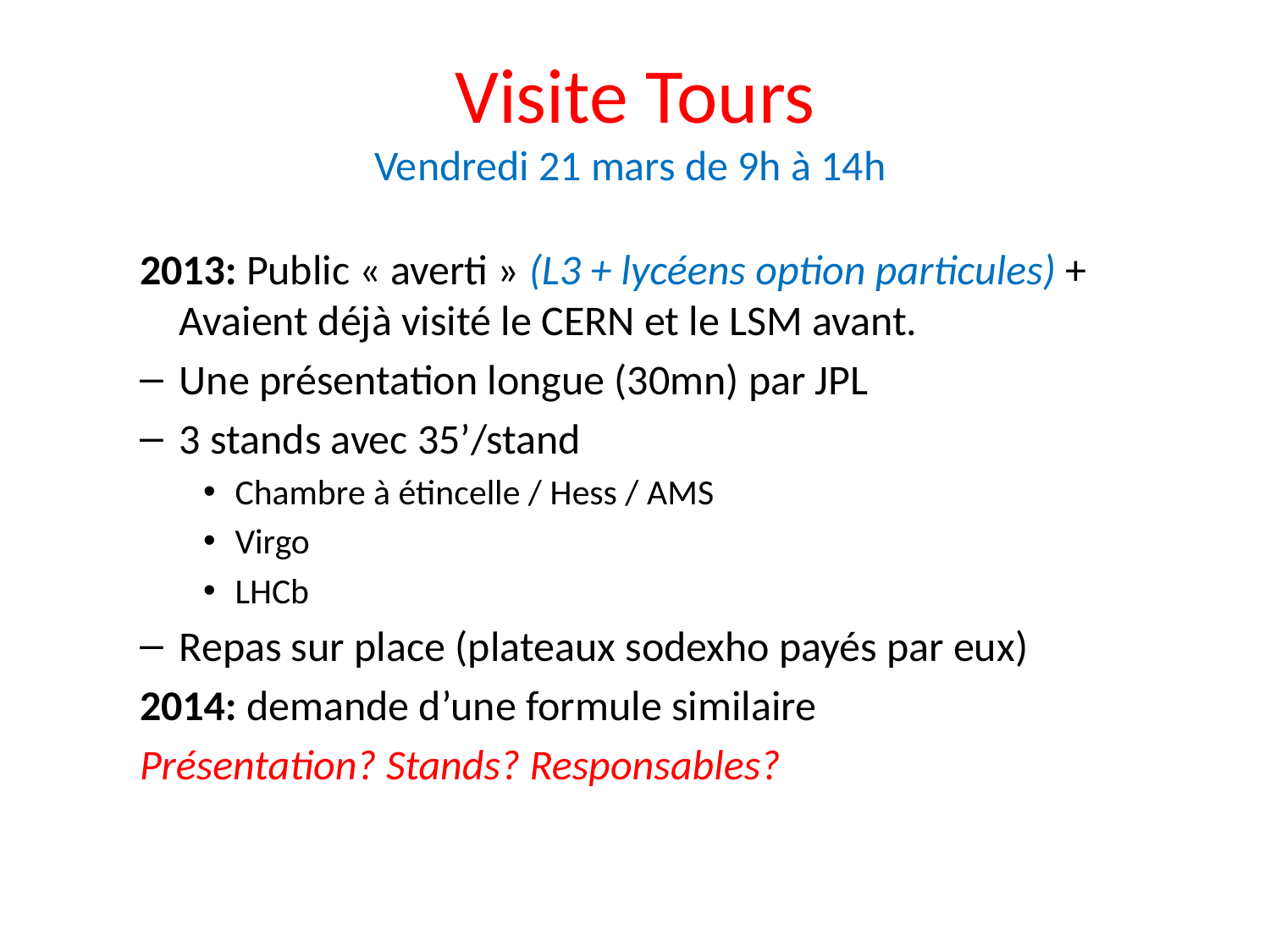

# Visite Tours Vendredi 21 mars de 9h à 14h
2013: Public « averti » (L3 + lycéens option particules) + Avaient déjà visité le CERN et le LSM avant.
Une présentation longue (30mn) par JPL
3 stands avec 35’/stand
Chambre à étincelle / Hess / AMS
Virgo
LHCb
Repas sur place (plateaux sodexho payés par eux)
2014: demande d’une formule similaire
Présentation? Stands? Responsables?